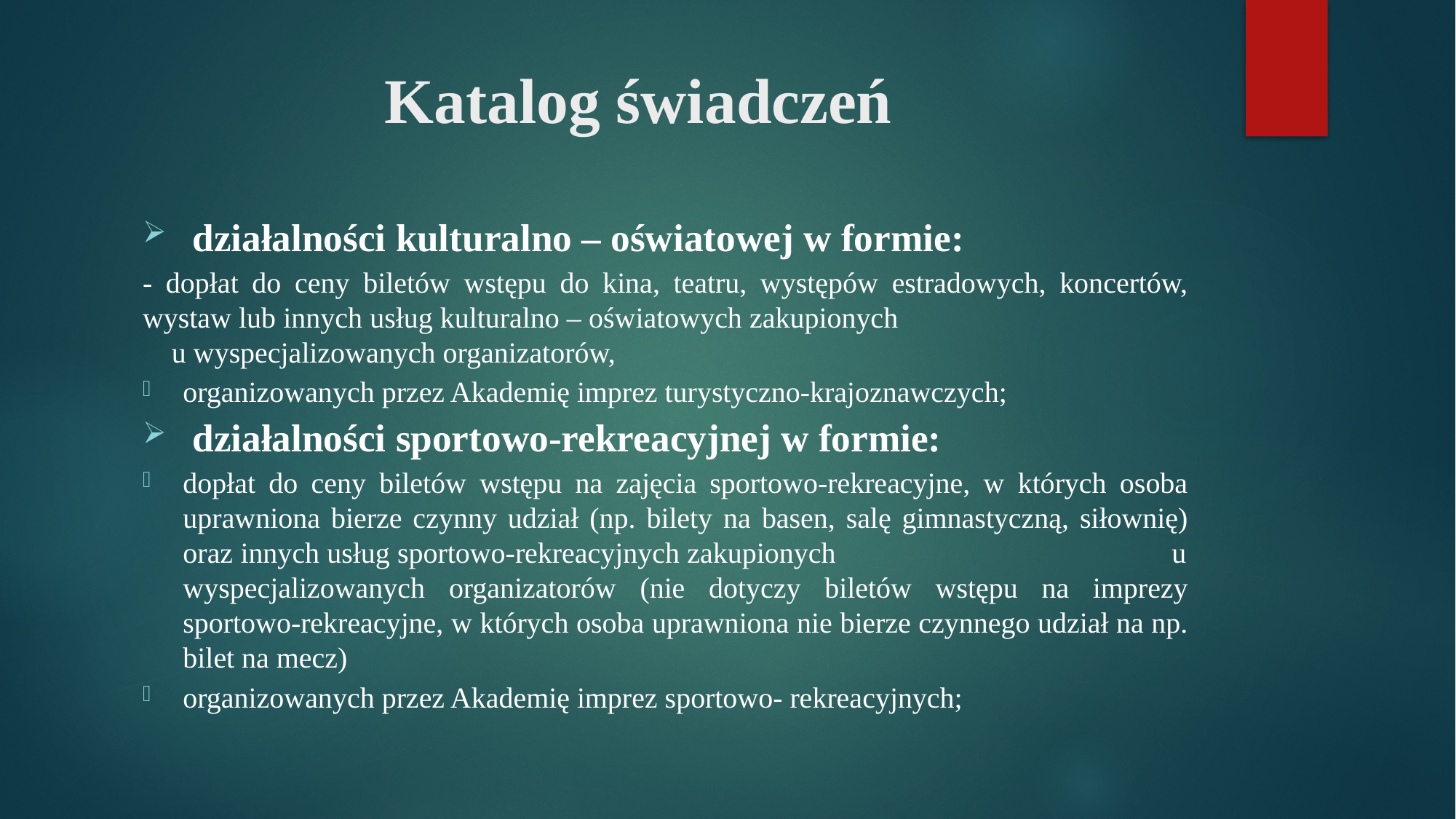

# Katalog świadczeń

 działalności kulturalno – oświatowej w formie:
- dopłat do ceny biletów wstępu do kina, teatru, występów estradowych, koncertów, wystaw lub innych usług kulturalno – oświatowych zakupionych                                            u wyspecjalizowanych organizatorów,
organizowanych przez Akademię imprez turystyczno-krajoznawczych;
 działalności sportowo-rekreacyjnej w formie:
dopłat do ceny biletów wstępu na zajęcia sportowo-rekreacyjne, w których osoba uprawniona bierze czynny udział (np. bilety na basen, salę gimnastyczną, siłownię) oraz innych usług sportowo-rekreacyjnych zakupionych                                             u wyspecjalizowanych organizatorów (nie dotyczy biletów wstępu na imprezy sportowo-rekreacyjne, w których osoba uprawniona nie bierze czynnego udział na np. bilet na mecz)
organizowanych przez Akademię imprez sportowo- rekreacyjnych;